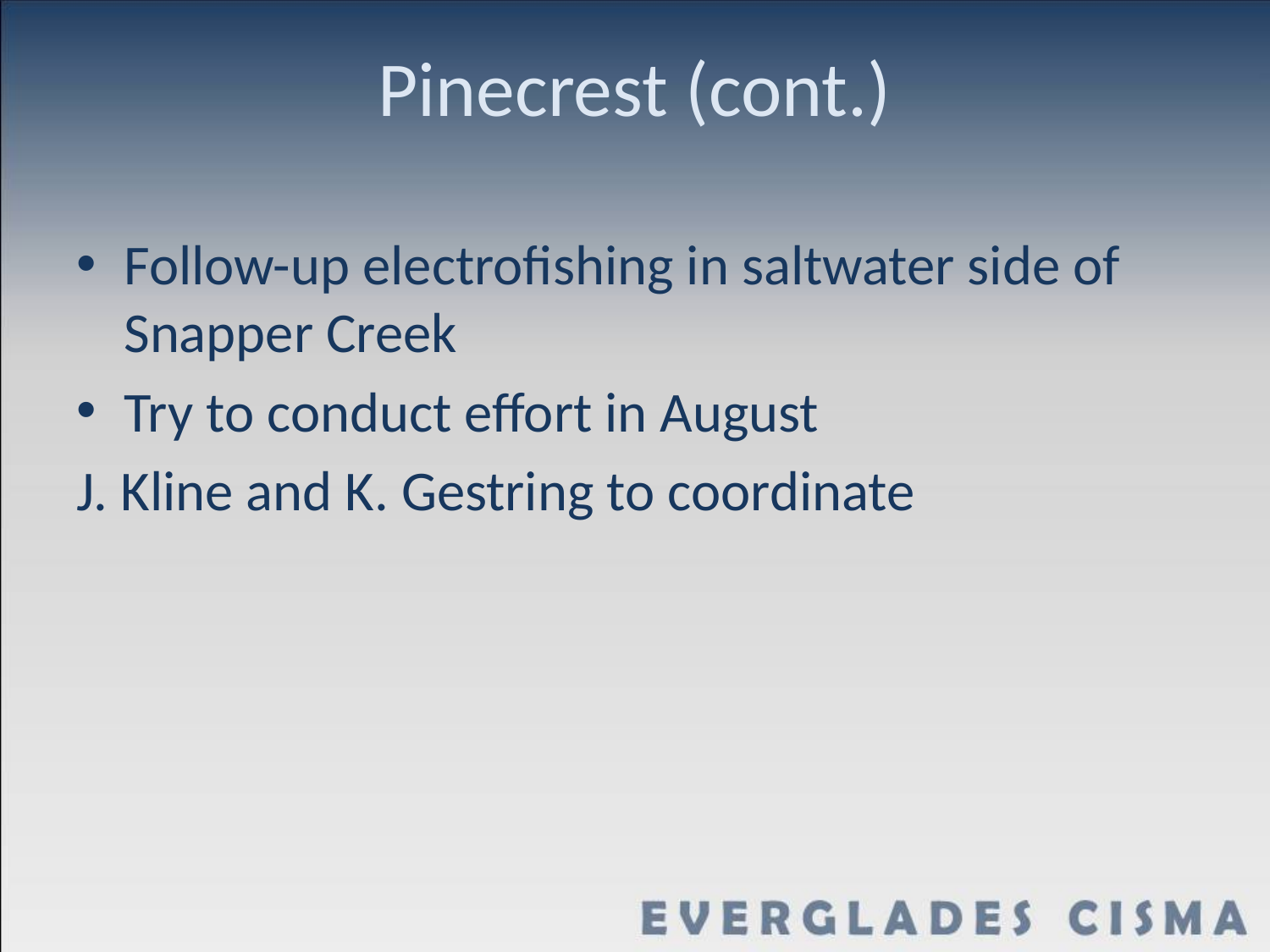

# Pinecrest (cont.)
Follow-up electrofishing in saltwater side of Snapper Creek
Try to conduct effort in August
J. Kline and K. Gestring to coordinate